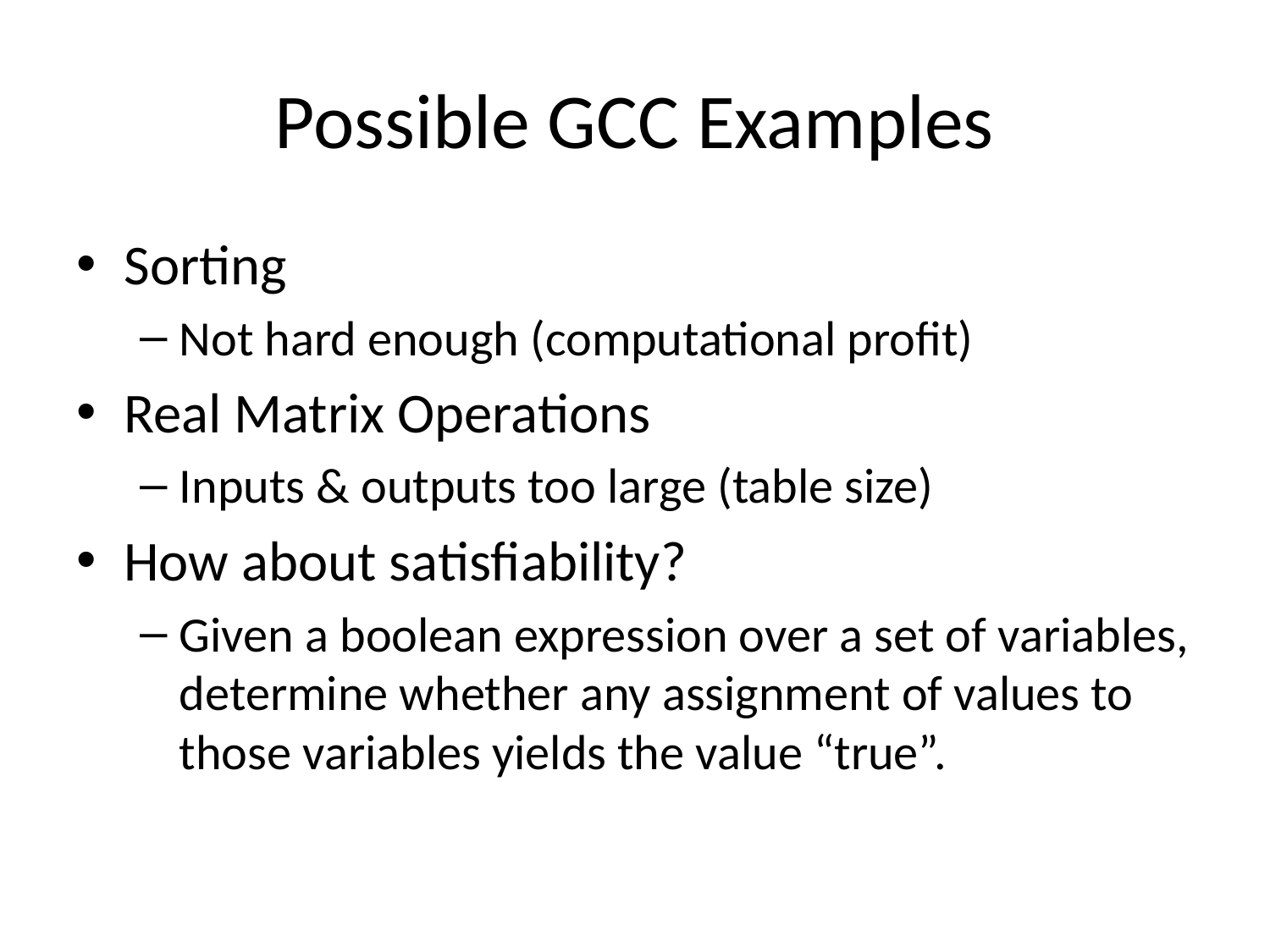

# Possible GCC Examples
Sorting
Not hard enough (computational profit)
Real Matrix Operations
Inputs & outputs too large (table size)
How about satisfiability?
Given a boolean expression over a set of variables, determine whether any assignment of values to those variables yields the value “true”.